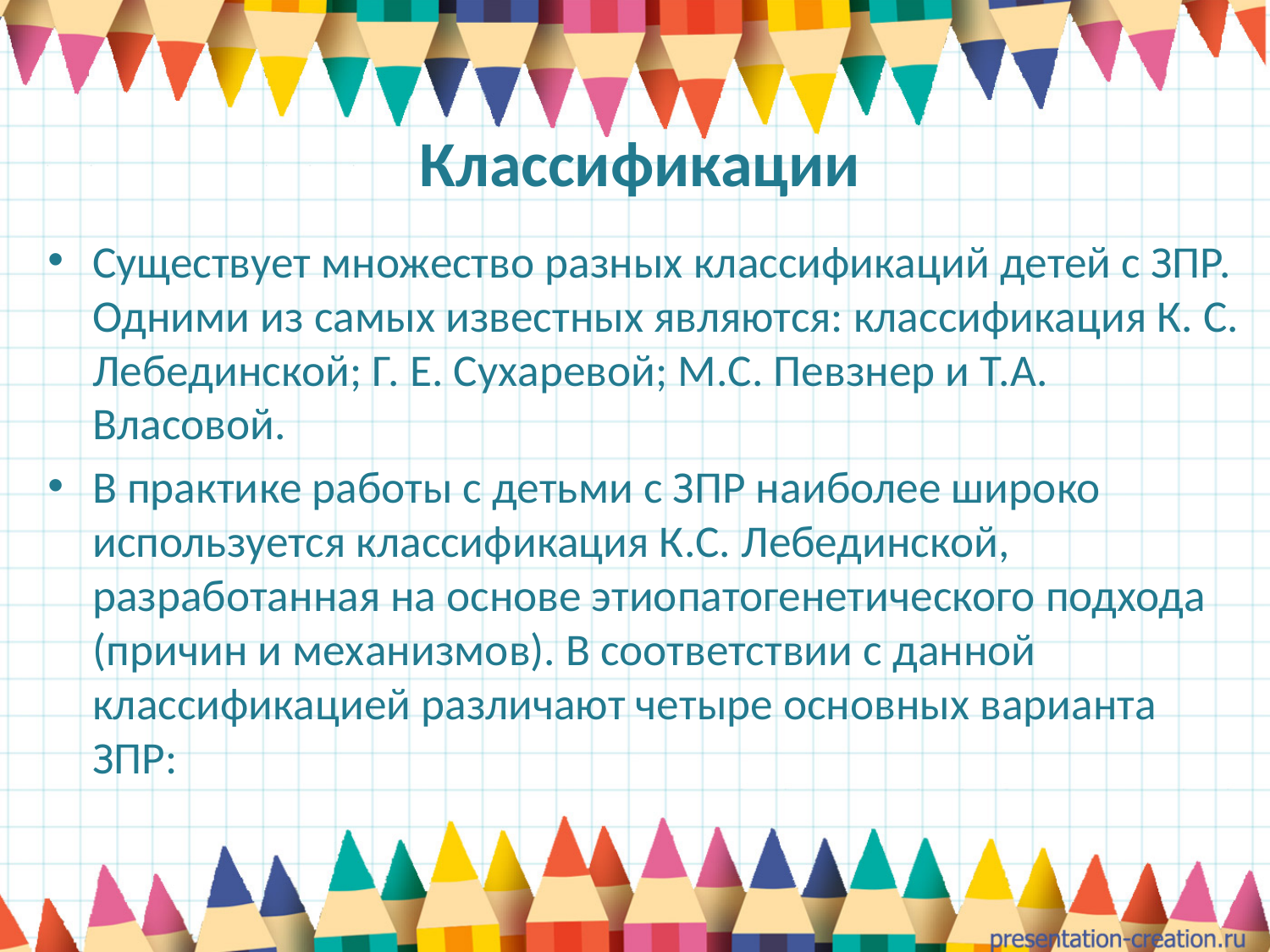

# Классификации
Существует множество разных классификаций детей с ЗПР. Одними из самых известных являются: классификация К. С. Лебединской; Г. Е. Сухаревой; М.С. Певзнер и Т.А. Власовой.
В практике работы с детьми с ЗПР наиболее широко используется классификация К.С. Лебединской, разработанная на основе этиопатогенетического подхода (причин и механизмов). В соответствии с данной классификацией различают четыре основных варианта ЗПР: